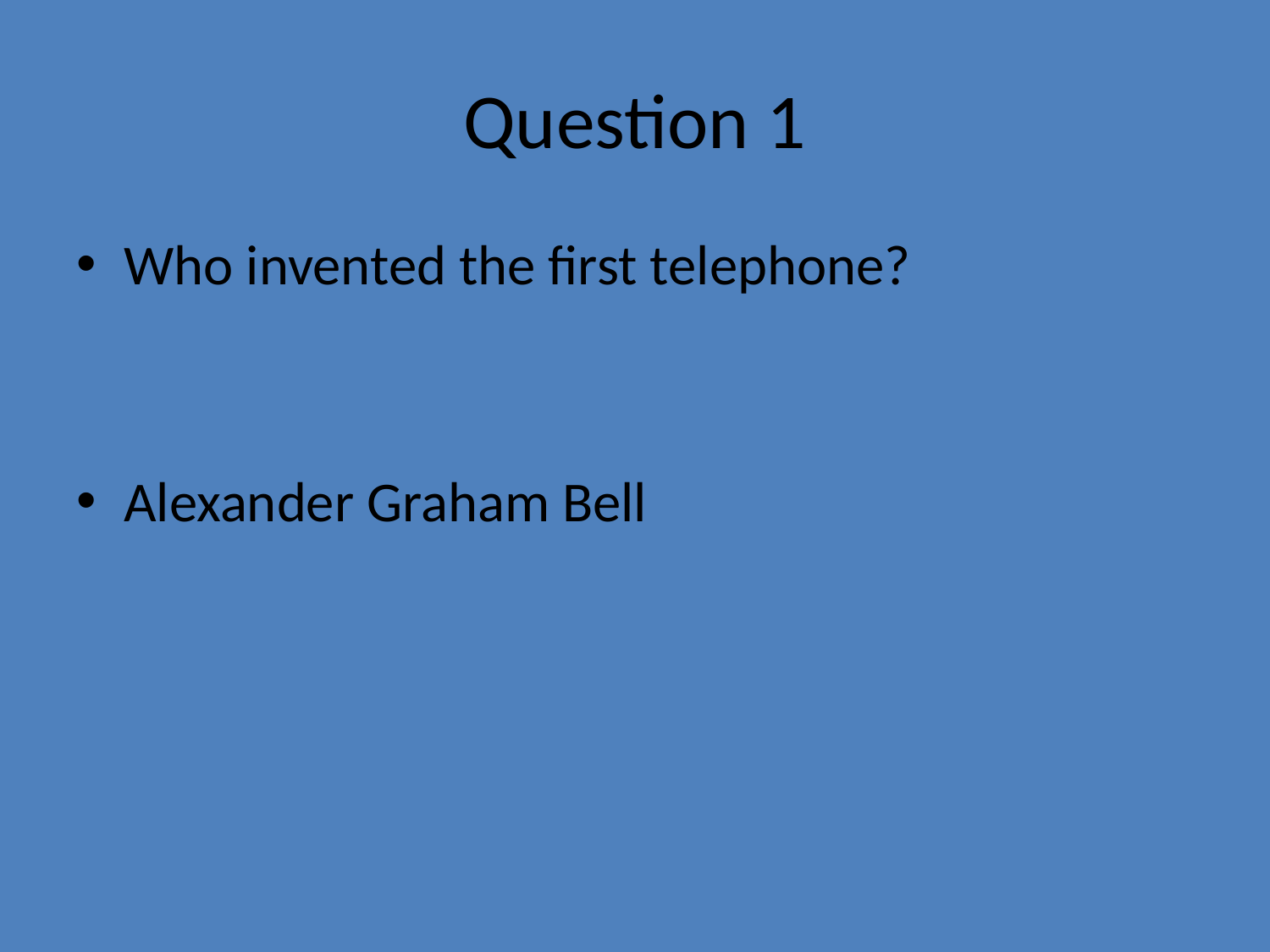

# Question 1
Who invented the first telephone?

Alexander Graham Bell